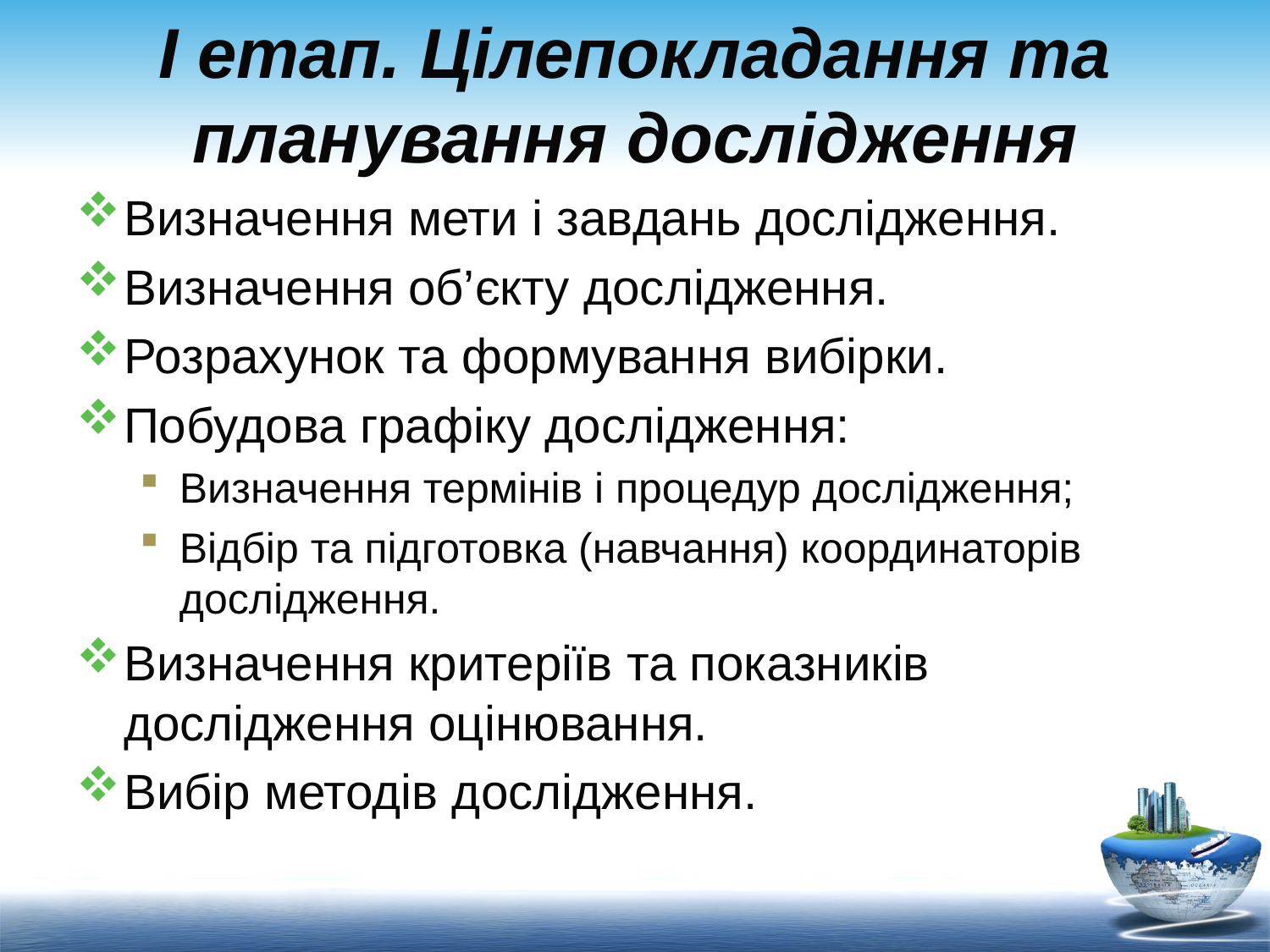

# І етап. Цілепокладання та планування дослідження
Визначення мети і завдань дослідження.
Визначення об’єкту дослідження.
Розрахунок та формування вибірки.
Побудова графіку дослідження:
Визначення термінів і процедур дослідження;
Відбір та підготовка (навчання) координаторів дослідження.
Визначення критеріїв та показників дослідження оцінювання.
Вибір методів дослідження.